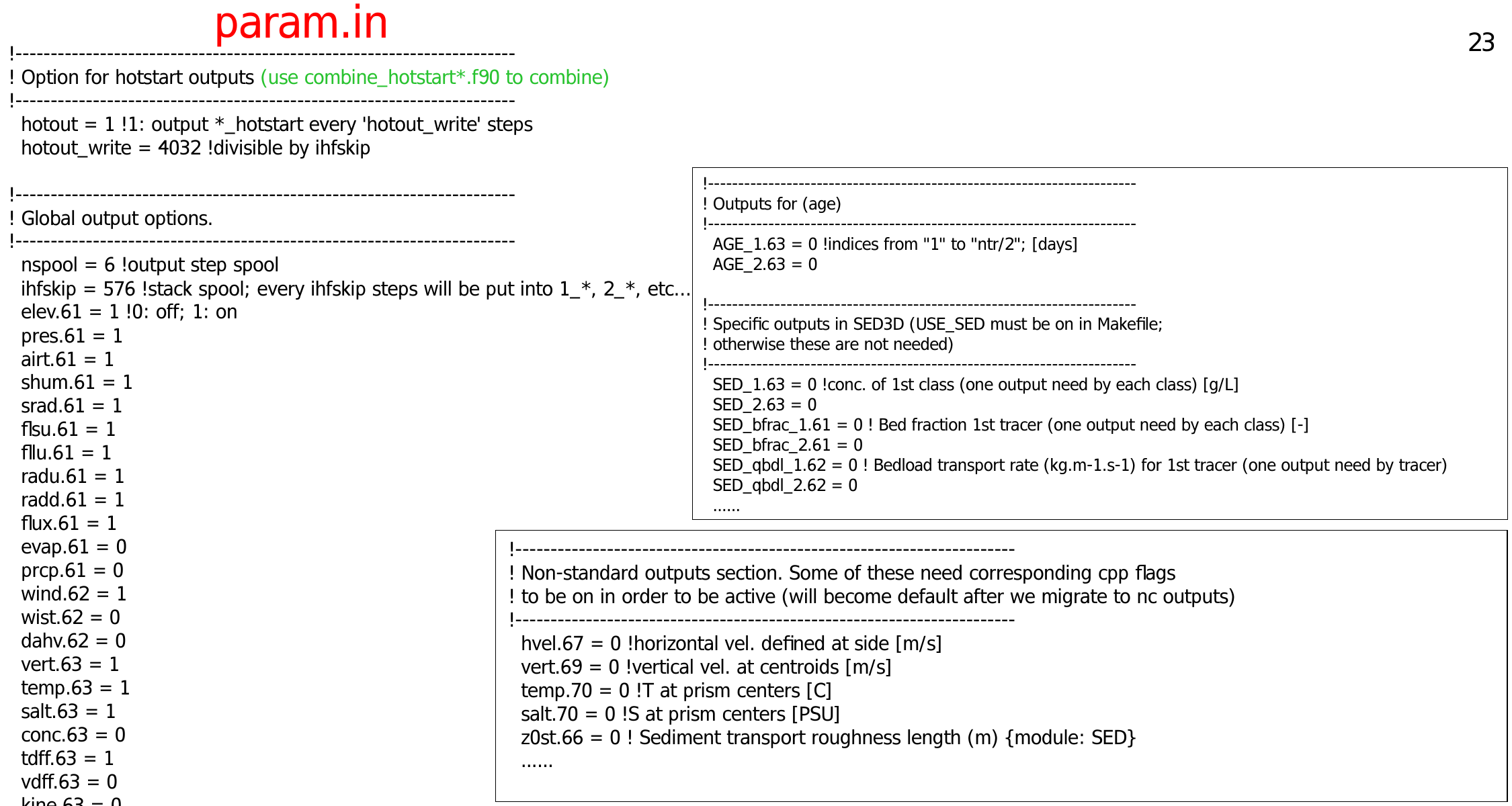

23
# param.in
!-----------------------------------------------------------------------
! Option for hotstart outputs (use combine_hotstart*.f90 to combine)
!-----------------------------------------------------------------------
  hotout = 1 !1: output *_hotstart every 'hotout_write' steps
  hotout_write = 4032 !divisible by ihfskip

!-----------------------------------------------------------------------
! Global output options.
!-----------------------------------------------------------------------
  nspool = 6 !output step spool
  ihfskip = 576 !stack spool; every ihfskip steps will be put into 1_*, 2_*, etc...
  elev.61 = 1 !0: off; 1: on
  pres.61 = 1
  airt.61 = 1
  shum.61 = 1
  srad.61 = 1
  flsu.61 = 1
  fllu.61 = 1
  radu.61 = 1
  radd.61 = 1
  flux.61 = 1
  evap.61 = 0
  prcp.61 = 0
  wind.62 = 1
  wist.62 = 0
  dahv.62 = 0
  vert.63 = 1
  temp.63 = 1
  salt.63 = 1
  conc.63 = 0
  tdff.63 = 1
  vdff.63 = 0
  kine.63 = 0
  mixl.63 = 0
  zcor.63 = 1
  hvel.64 = 1
!-----------------------------------------------------------------------
! Outputs for (age)
!-----------------------------------------------------------------------
  AGE_1.63 = 0 !indices from "1" to "ntr/2"; [days]
  AGE_2.63 = 0

!-----------------------------------------------------------------------
! Specific outputs in SED3D (USE_SED must be on in Makefile;
! otherwise these are not needed)
!-----------------------------------------------------------------------
  SED_1.63 = 0 !conc. of 1st class (one output need by each class) [g/L]
  SED_2.63 = 0
  SED_bfrac_1.61 = 0 ! Bed fraction 1st tracer (one output need by each class) [-]
  SED_bfrac_2.61 = 0
  SED_qbdl_1.62 = 0 ! Bedload transport rate (kg.m-1.s-1) for 1st tracer (one output need by tracer)
  SED_qbdl_2.62 = 0
  ……
!-----------------------------------------------------------------------
! Non-standard outputs section. Some of these need corresponding cpp flags
! to be on in order to be active (will become default after we migrate to nc outputs)
!-----------------------------------------------------------------------
  hvel.67 = 0 !horizontal vel. defined at side [m/s]
  vert.69 = 0 !vertical vel. at centroids [m/s]
  temp.70 = 0 !T at prism centers [C]
  salt.70 = 0 !S at prism centers [PSU]
  z0st.66 = 0 ! Sediment transport roughness length (m) {module: SED}
  ……